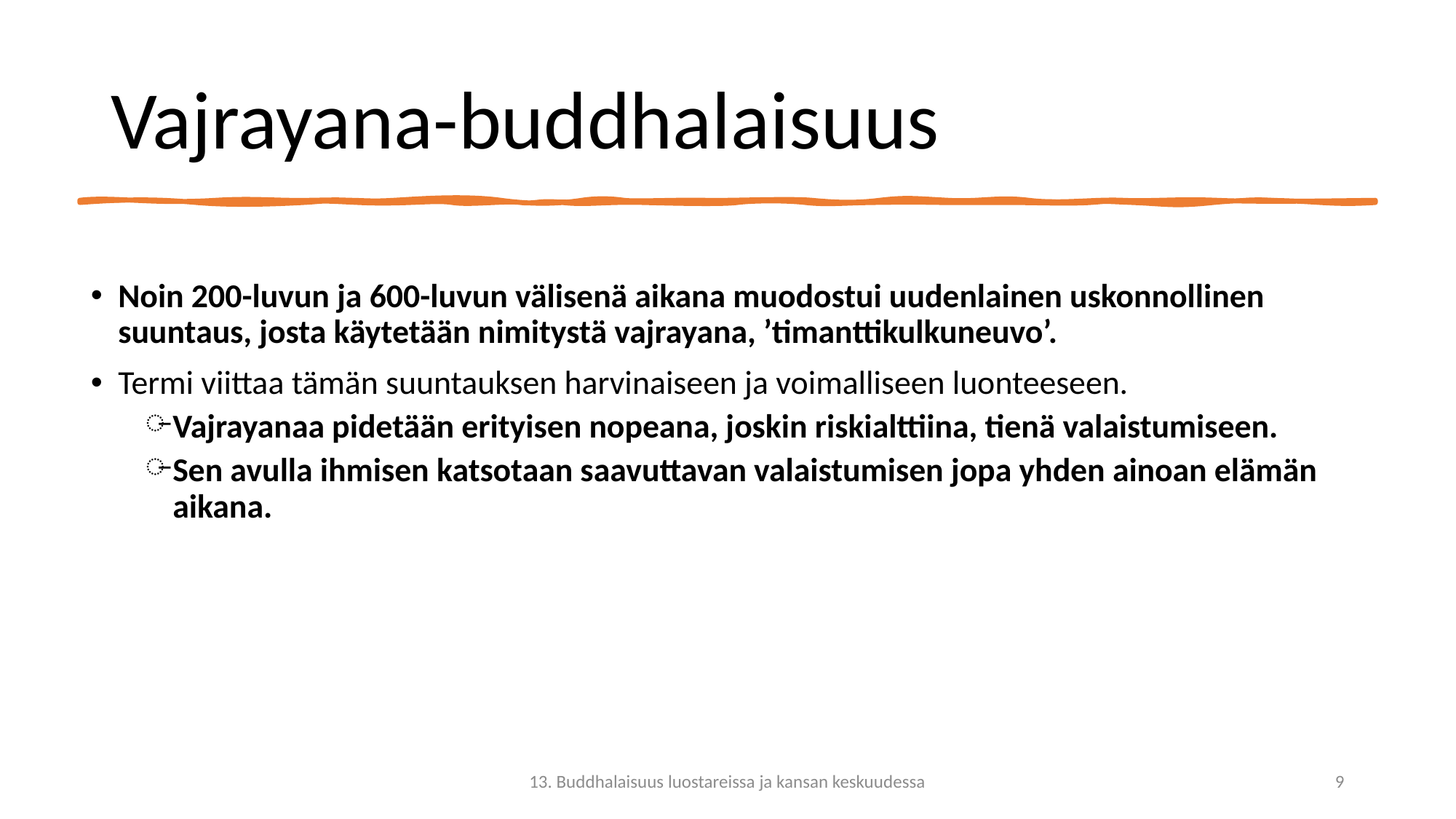

# Vajrayana-buddhalaisuus

Noin 200-luvun ja 600-luvun välisenä aikana muodostui uudenlainen uskonnollinen suuntaus, josta käytetään nimitystä vajrayana, ’timanttikulkuneuvo’.
Termi viittaa tämän suuntauksen harvinaiseen ja voimalliseen luonteeseen.
Vajrayanaa pidetään erityisen nopeana, joskin riskialttiina, tienä valaistumiseen.
Sen avulla ihmisen katsotaan saavuttavan valaistumisen jopa yhden ainoan elämän aikana.
13. Buddhalaisuus luostareissa ja kansan keskuudessa
9